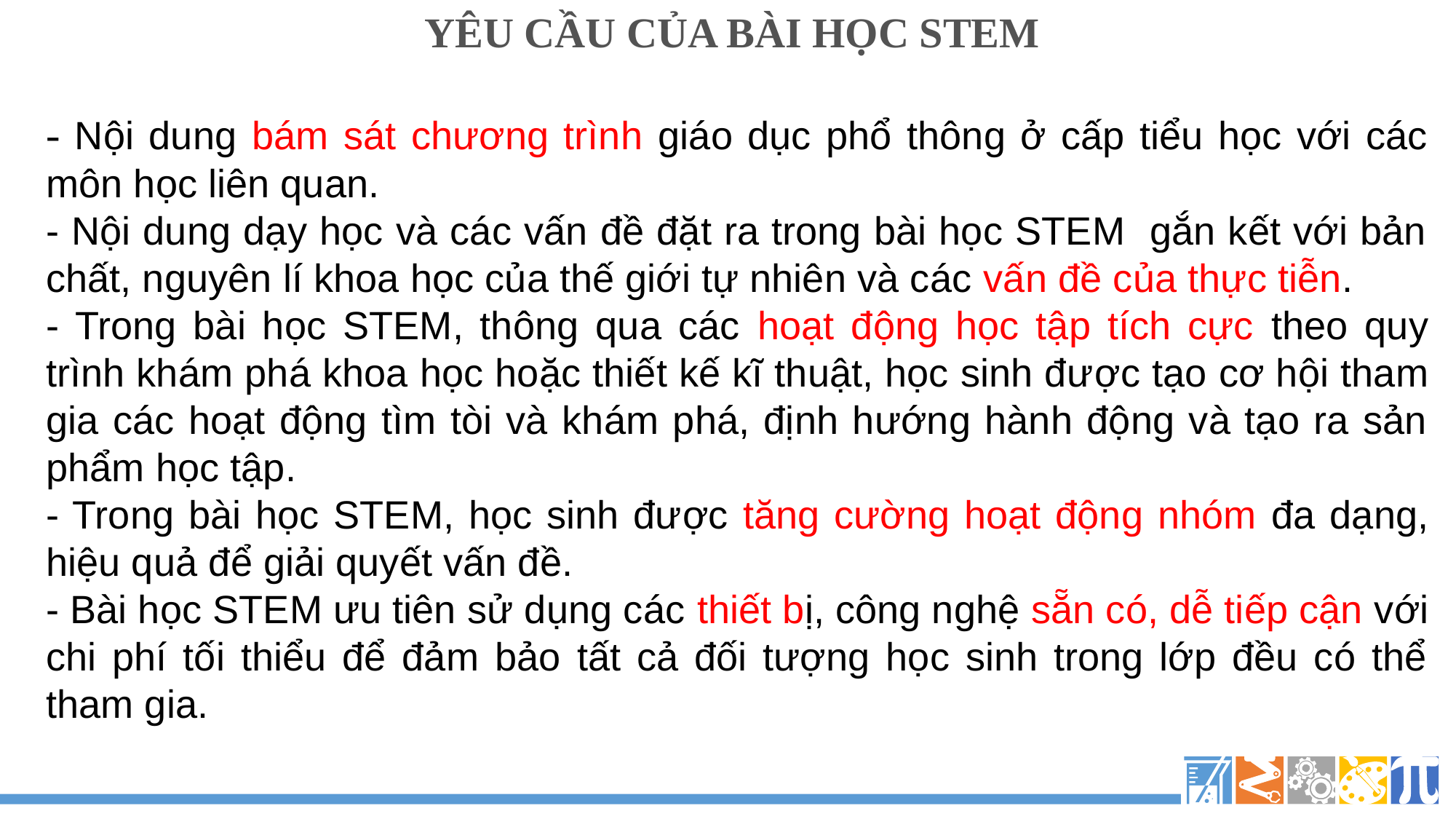

YÊU CẦU CỦA BÀI HỌC STEM

- Nội dung bám sát chương trình giáo dục phổ thông ở cấp tiểu học với các môn học liên quan.
- Nội dung dạy học và các vấn đề đặt ra trong bài học STEM  gắn kết với bản chất, nguyên lí khoa học của thế giới tự nhiên và các vấn đề của thực tiễn.
- Trong bài học STEM, thông qua các hoạt động học tập tích cực theo quy trình khám phá khoa học hoặc thiết kế kĩ thuật, học sinh được tạo cơ hội tham gia các hoạt động tìm tòi và khám phá, định hướng hành động và tạo ra sản phẩm học tập.
- Trong bài học STEM, học sinh được tăng cường hoạt động nhóm đa dạng, hiệu quả để giải quyết vấn đề.
- Bài học STEM ưu tiên sử dụng các thiết bị, công nghệ sẵn có, dễ tiếp cận với chi phí tối thiểu để đảm bảo tất cả đối tượng học sinh trong lớp đều có thể tham gia.